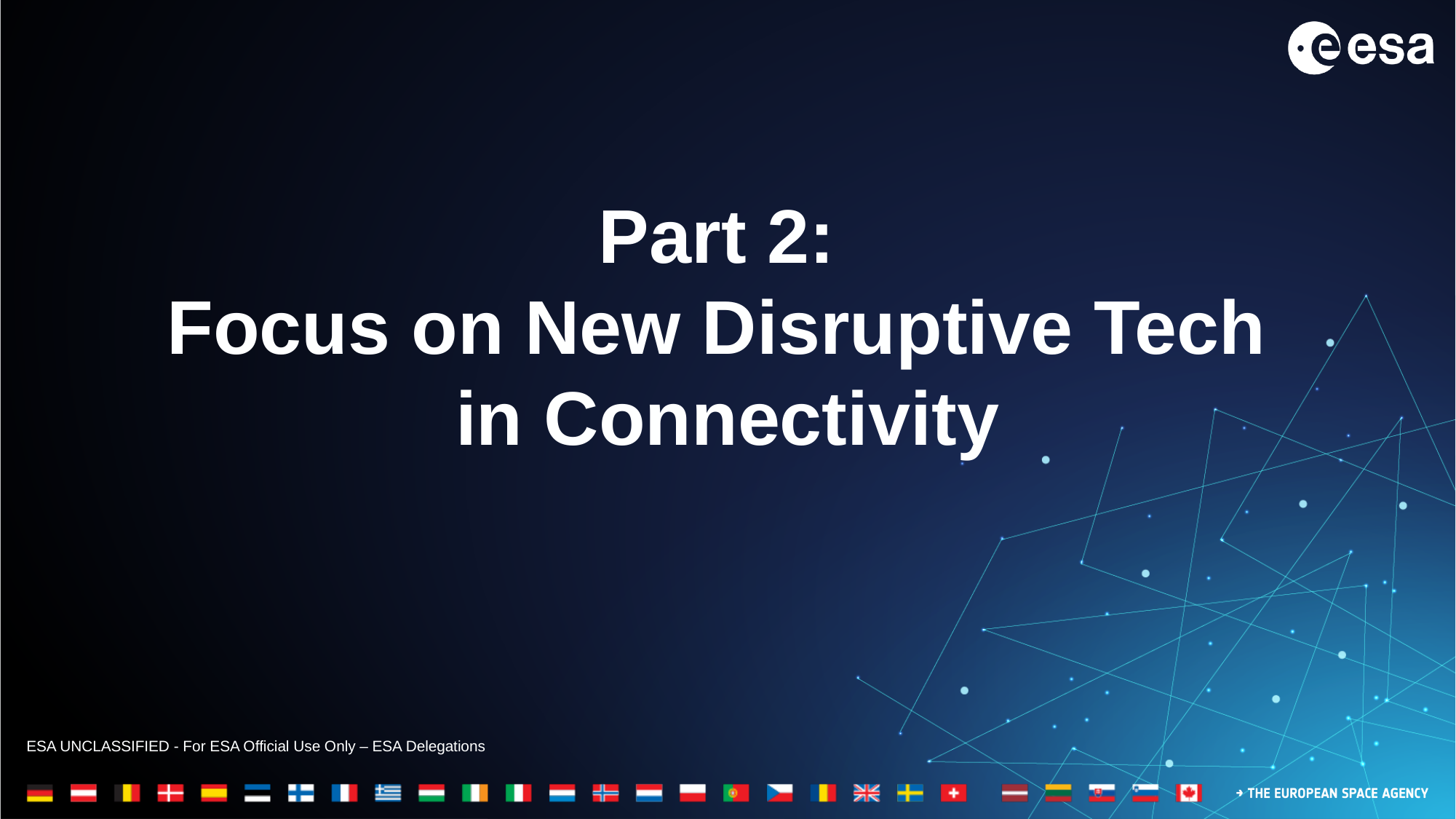

Part 2:
Focus on New Disruptive Tech
in Connectivity
ESA UNCLASSIFIED - For ESA Official Use Only – ESA Delegations